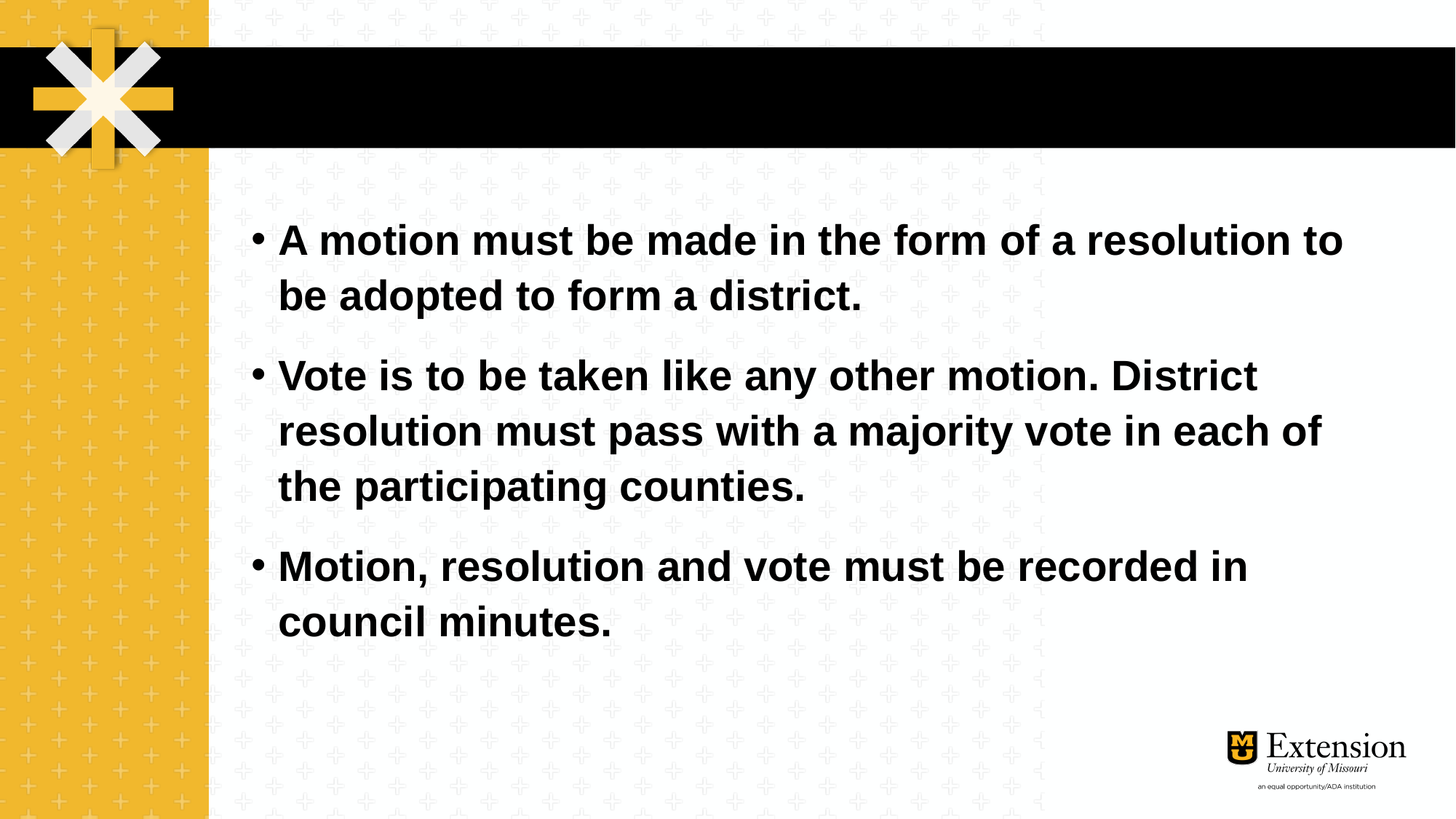

A motion must be made in the form of a resolution to be adopted to form a district.
Vote is to be taken like any other motion. District resolution must pass with a majority vote in each of the participating counties.
Motion, resolution and vote must be recorded in council minutes.